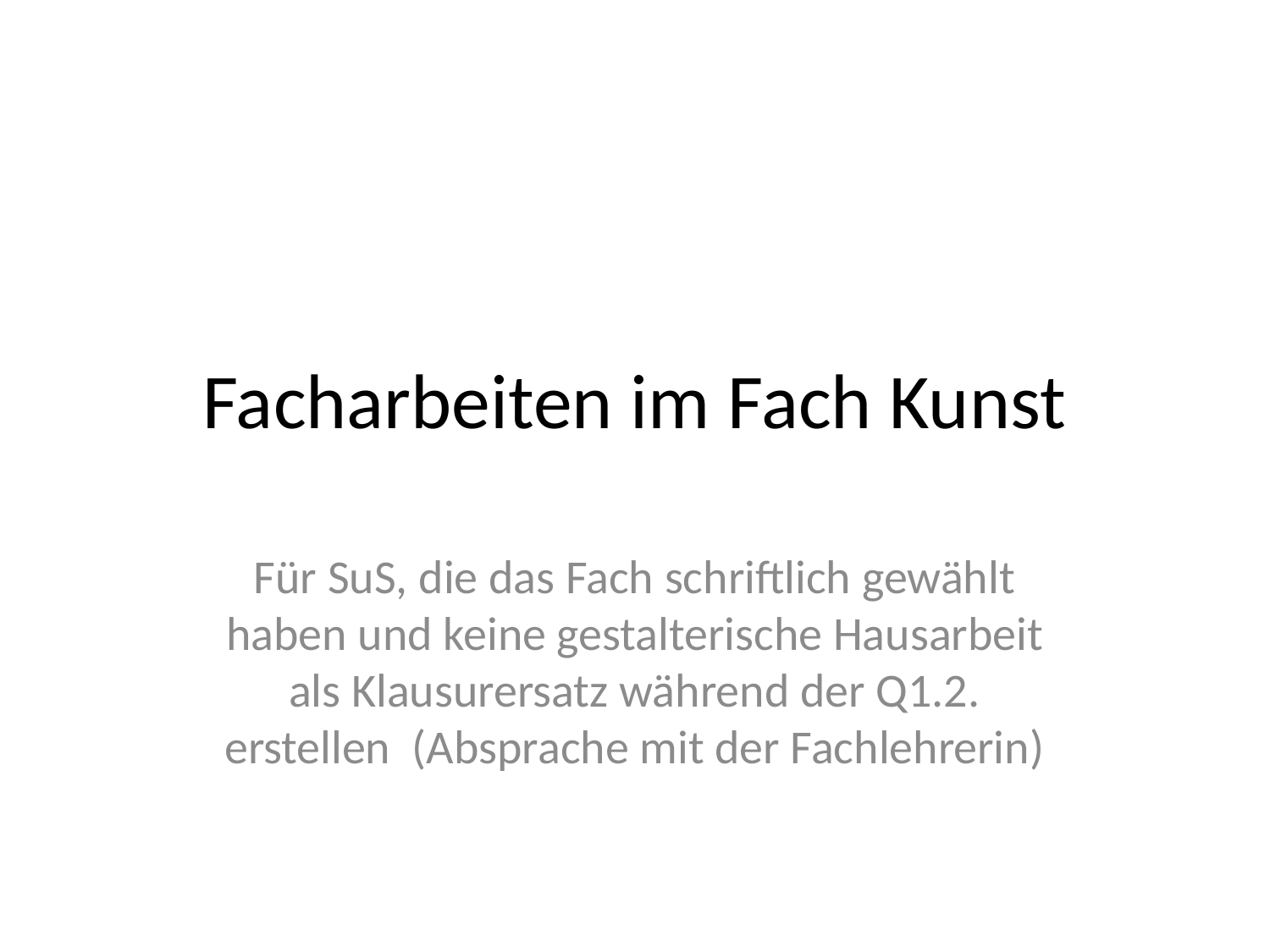

# Facharbeiten im Fach Kunst
Für SuS, die das Fach schriftlich gewählt haben und keine gestalterische Hausarbeit als Klausurersatz während der Q1.2. erstellen  (Absprache mit der Fachlehrerin)